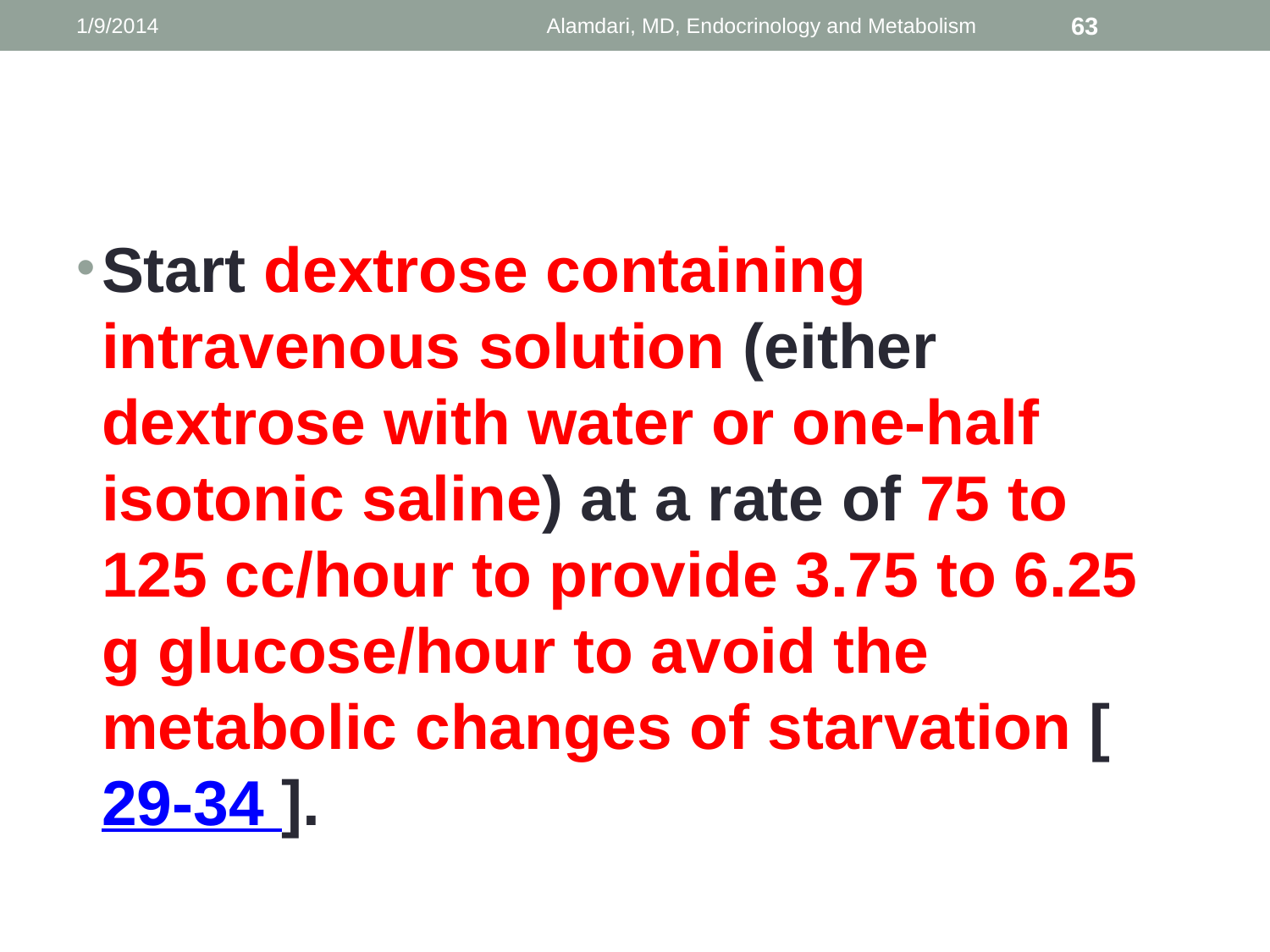

1/9/2014
Alamdari, MD, Endocrinology and Metabolism
63
#
Start dextrose containing intravenous solution (either dextrose with water or one-half isotonic saline) at a rate of 75 to 125 cc/hour to provide 3.75 to 6.25 g glucose/hour to avoid the metabolic changes of starvation [ 29-34 ].